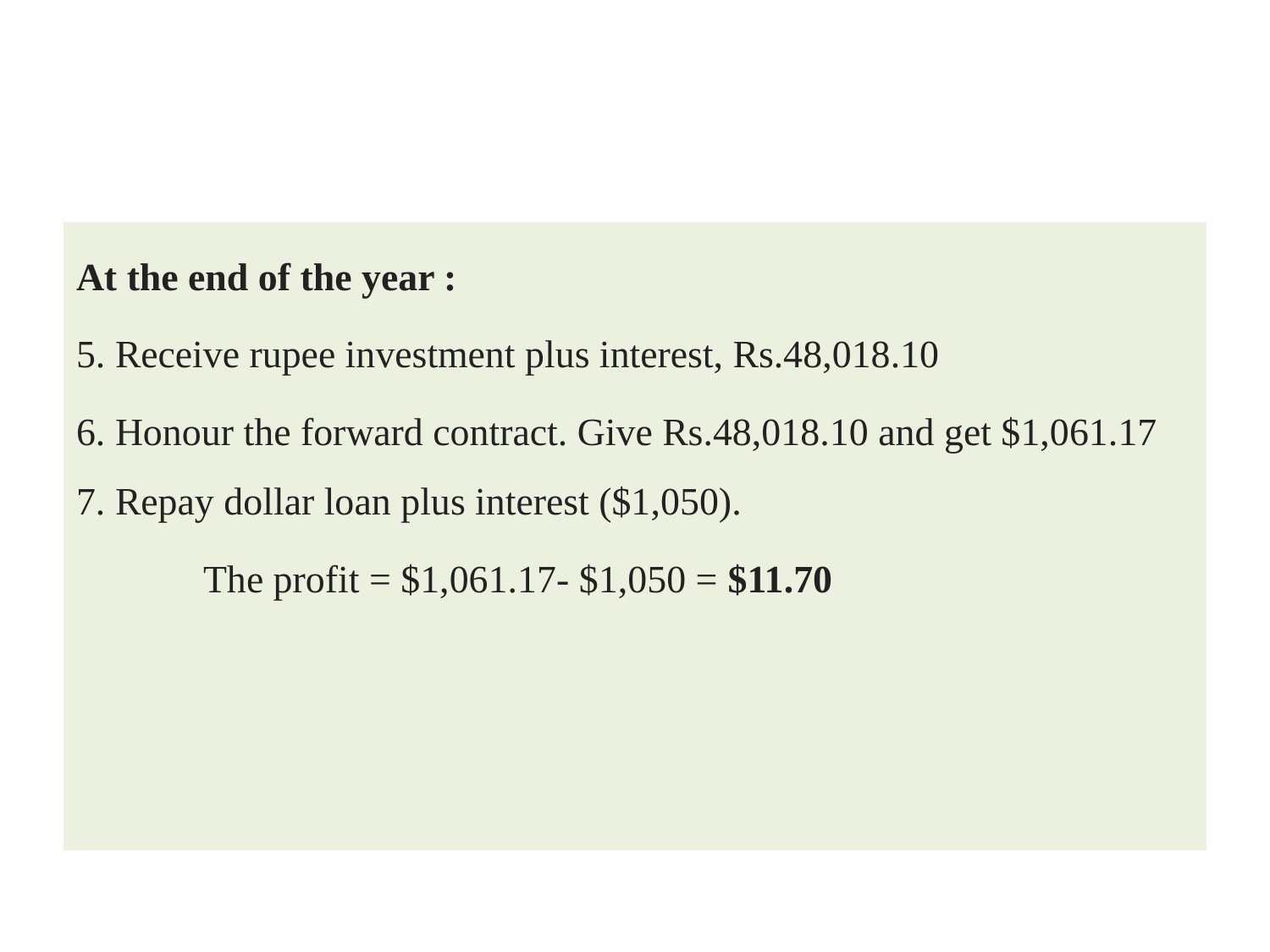

#
At the end of the year :
5. Receive rupee investment plus interest, Rs.48,018.10
6. Honour the forward contract. Give Rs.48,018.10 and get $1,061.17 7. Repay dollar loan plus interest ($1,050).
	The profit = $1,061.17- $1,050 = $11.70